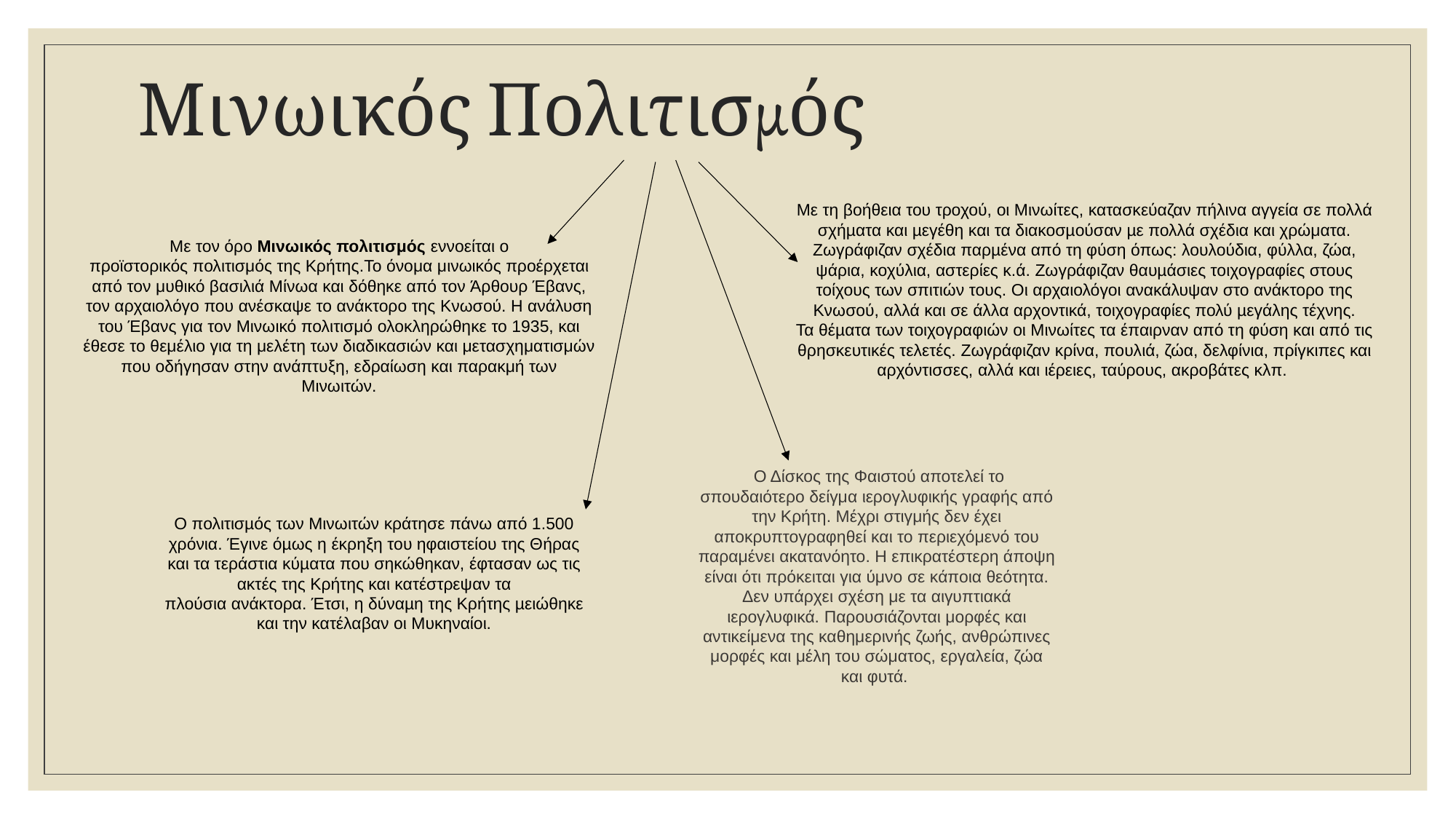

# Μινωικός Πολιτισμός
Με τη βοήθεια του τροχού, οι Μινωίτες, κατασκεύαζαν πήλινα αγγεία σε πολλά σχήµατα και µεγέθη και τα διακοσµούσαν µε πολλά σχέδια και χρώματα. Ζωγράφιζαν σχέδια παρµένα από τη φύση όπως: λουλούδια, φύλλα, ζώα, ψάρια, κοχύλια, αστερίες κ.ά. Ζωγράφιζαν θαυµάσιες τοιχογραφίες στους τοίχους των σπιτιών τους. Οι αρχαιολόγοι ανακάλυψαν στο ανάκτορο της Κνωσού, αλλά και σε άλλα αρχοντικά, τοιχογραφίες πολύ µεγάλης τέχνης. Τα θέµατα των τοιχογραφιών οι Μινωίτες τα έπαιρναν από τη φύση και από τις θρησκευτικές τελετές. Ζωγράφιζαν κρίνα, πουλιά, ζώα, δελφίνια, πρίγκιπες και αρχόντισσες, αλλά και ιέρειες, ταύρους, ακροβάτες κλπ.
Με τον όρο Μινωικός πολιτισμός εννοείται ο προϊστορικός πολιτισμός της Κρήτης.Το όνομα μινωικός προέρχεται από τον μυθικό βασιλιά Μίνωα και δόθηκε από τον Άρθουρ Έβανς, τον αρχαιολόγο που ανέσκαψε το ανάκτορο της Κνωσού. Η ανάλυση του Έβανς για τον Μινωικό πολιτισμό ολοκληρώθηκε το 1935, και έθεσε το θεμέλιο για τη μελέτη των διαδικασιών και μετασχηματισμών που οδήγησαν στην ανάπτυξη, εδραίωση και παρακμή των Μινωιτών.
 Ο Δίσκος της Φαιστού αποτελεί το σπουδαιότερο δείγμα ιερογλυφικής γραφής από την Κρήτη. Μέχρι στιγμής δεν έχει αποκρυπτογραφηθεί και το περιεχόμενό του παραμένει ακατανόητο. Η επικρατέστερη άποψη είναι ότι πρόκειται για ύμνο σε κάποια θεότητα. Δεν υπάρχει σχέση με τα αιγυπτιακά ιερογλυφικά. Παρουσιάζονται μορφές και αντικείμενα της καθημερινής ζωής, ανθρώπινες μορφές και μέλη του σώματος, εργαλεία, ζώα και φυτά.
Ο πολιτισµός των Μινωιτών κράτησε πάνω από 1.500 χρόνια. Έγινε όµως η έκρηξη του ηφαιστείου της Θήρας και τα τεράστια κύµατα που σηκώθηκαν, έφτασαν ως τις ακτές της Κρήτης και κατέστρεψαν τα
πλούσια ανάκτορα. Έτσι, η δύναµη της Κρήτης µειώθηκε και την κατέλαβαν οι Μυκηναίοι.